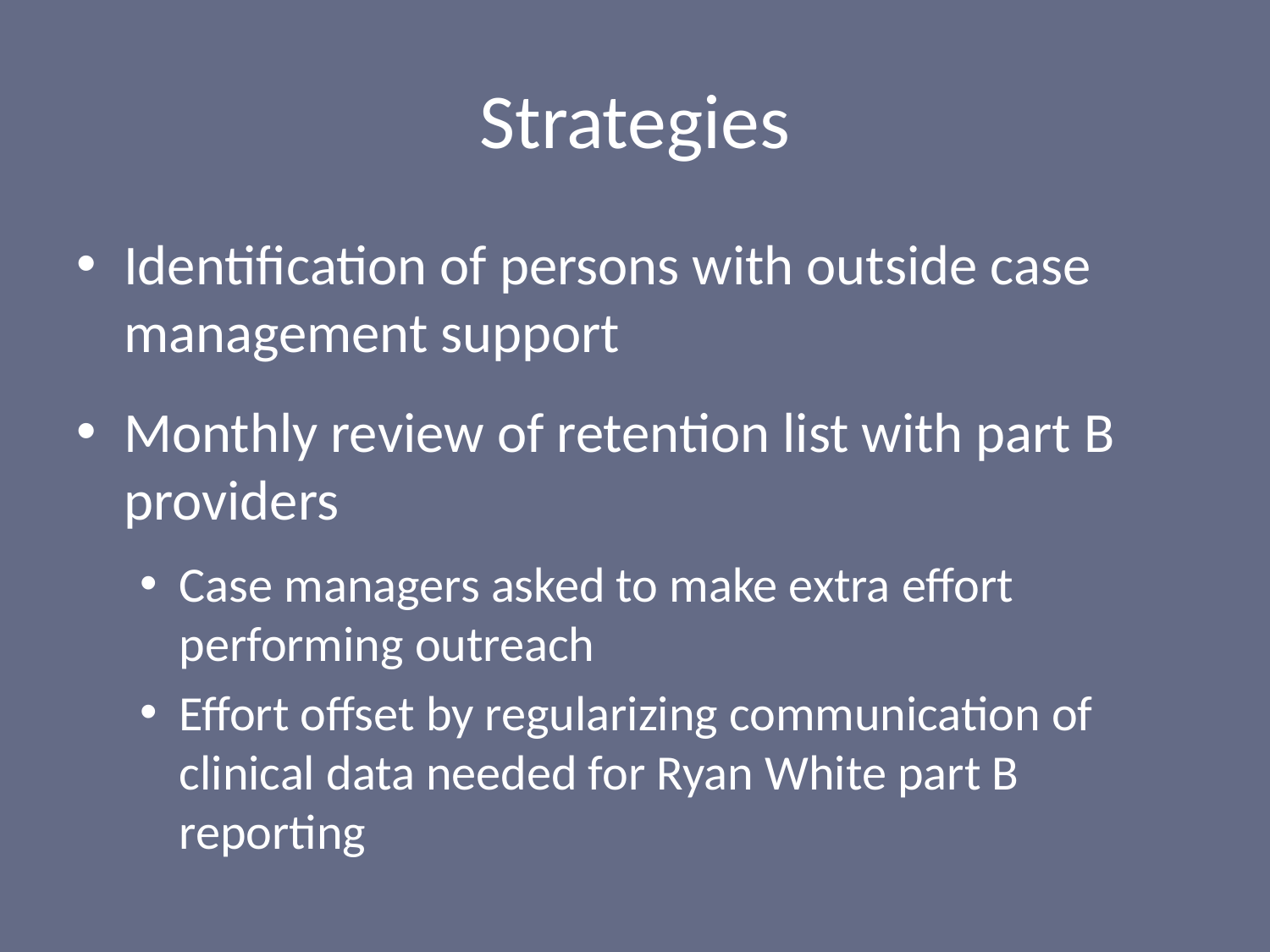

# Strategies
Identification of persons with outside case management support
Monthly review of retention list with part B providers
Case managers asked to make extra effort performing outreach
Effort offset by regularizing communication of clinical data needed for Ryan White part B reporting